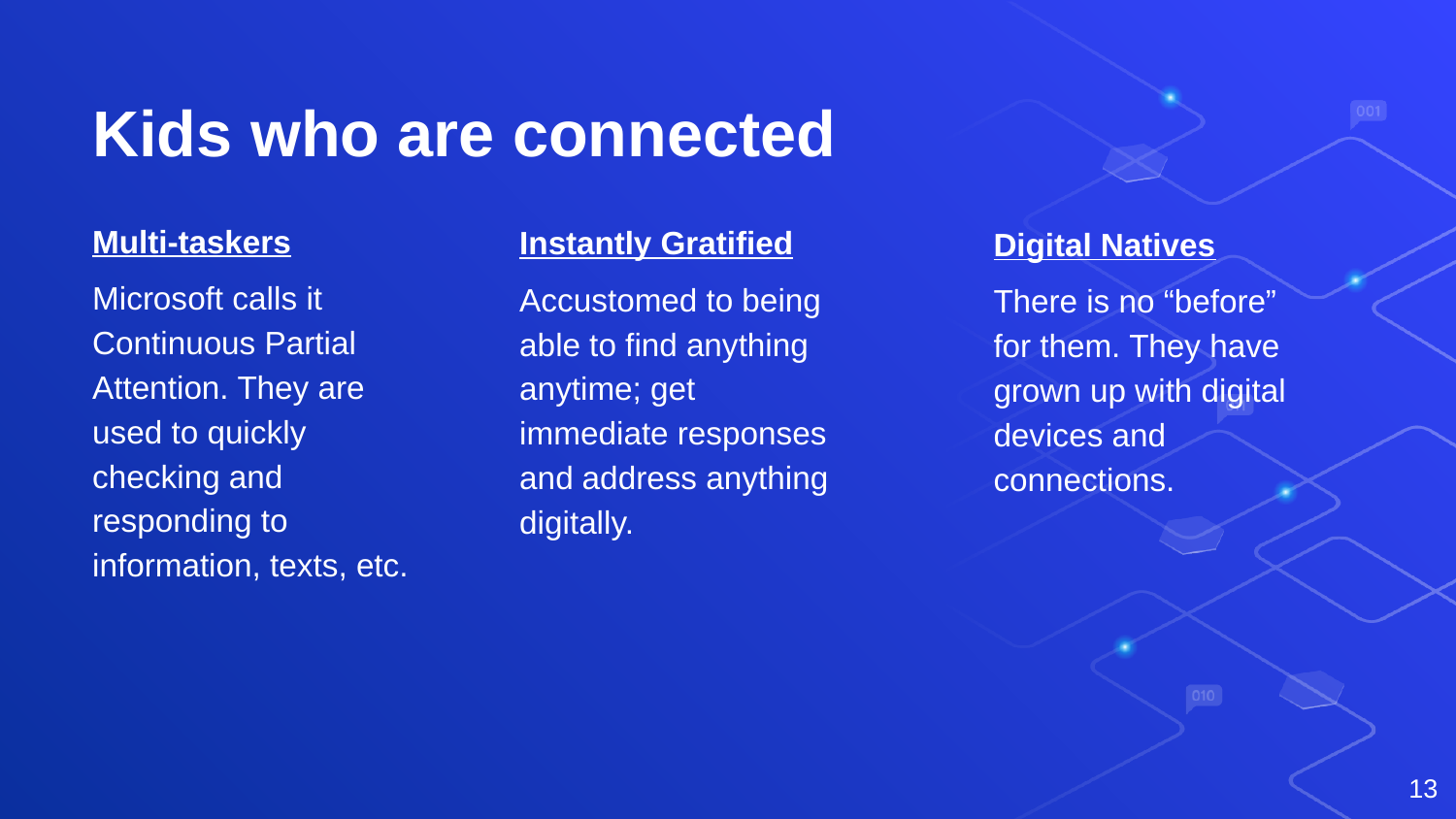

# Kids who are connected
Multi-taskers
Microsoft calls it Continuous Partial Attention. They are used to quickly checking and responding to information, texts, etc.
Instantly Gratified
Accustomed to being able to find anything anytime; get immediate responses and address anything digitally.
Digital Natives
There is no “before” for them. They have grown up with digital devices and connections.

13